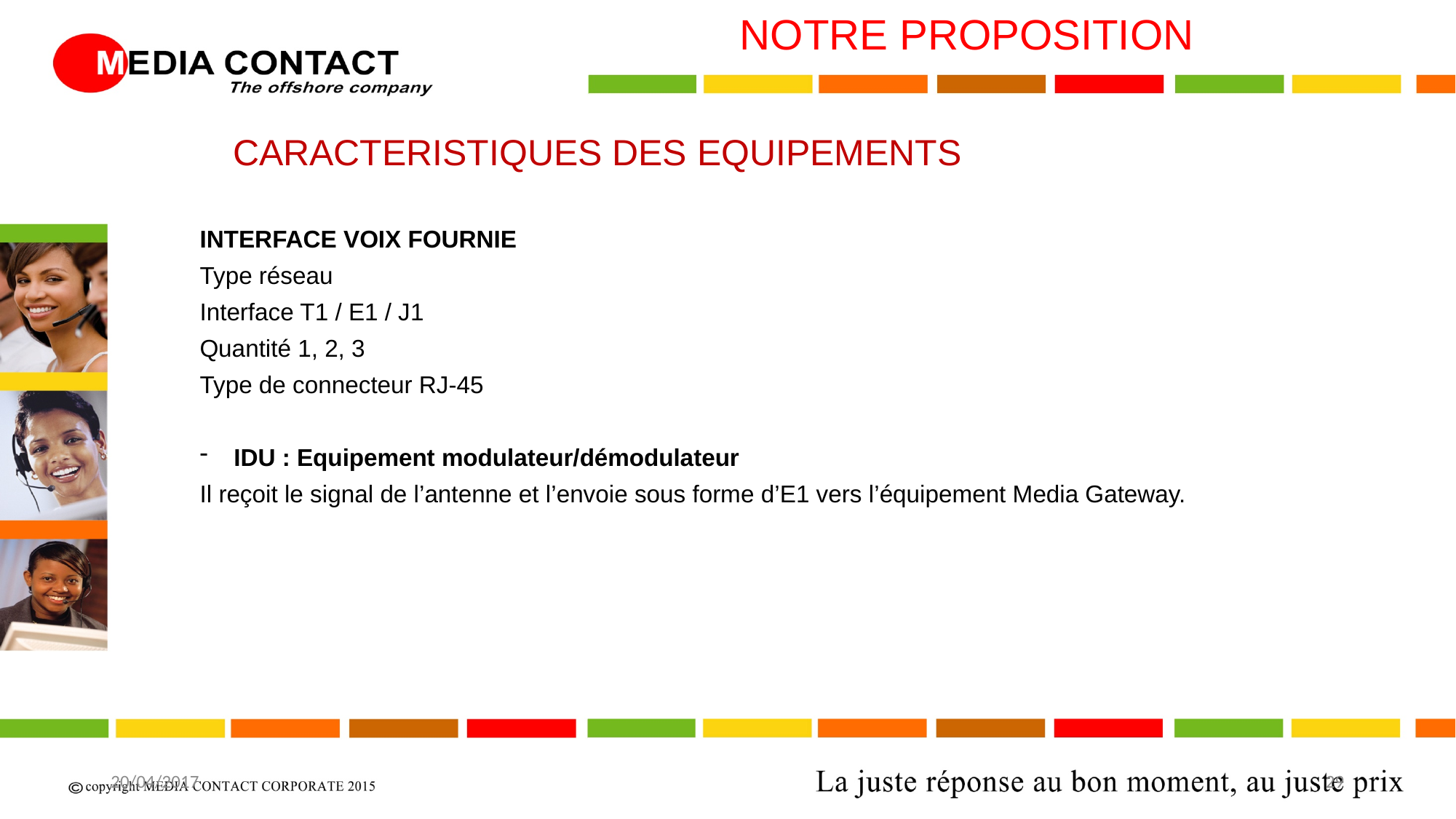

NOTRE PROPOSITION
CARACTERISTIQUES DES EQUIPEMENTS
INTERFACE VOIX FOURNIE
Type réseau
Interface T1 / E1 / J1
Quantité 1, 2, 3
Type de connecteur RJ-45

IDU : Equipement modulateur/démodulateur
Il reçoit le signal de l’antenne et l’envoie sous forme d’E1 vers l’équipement Media Gateway.
20/04/2017
29